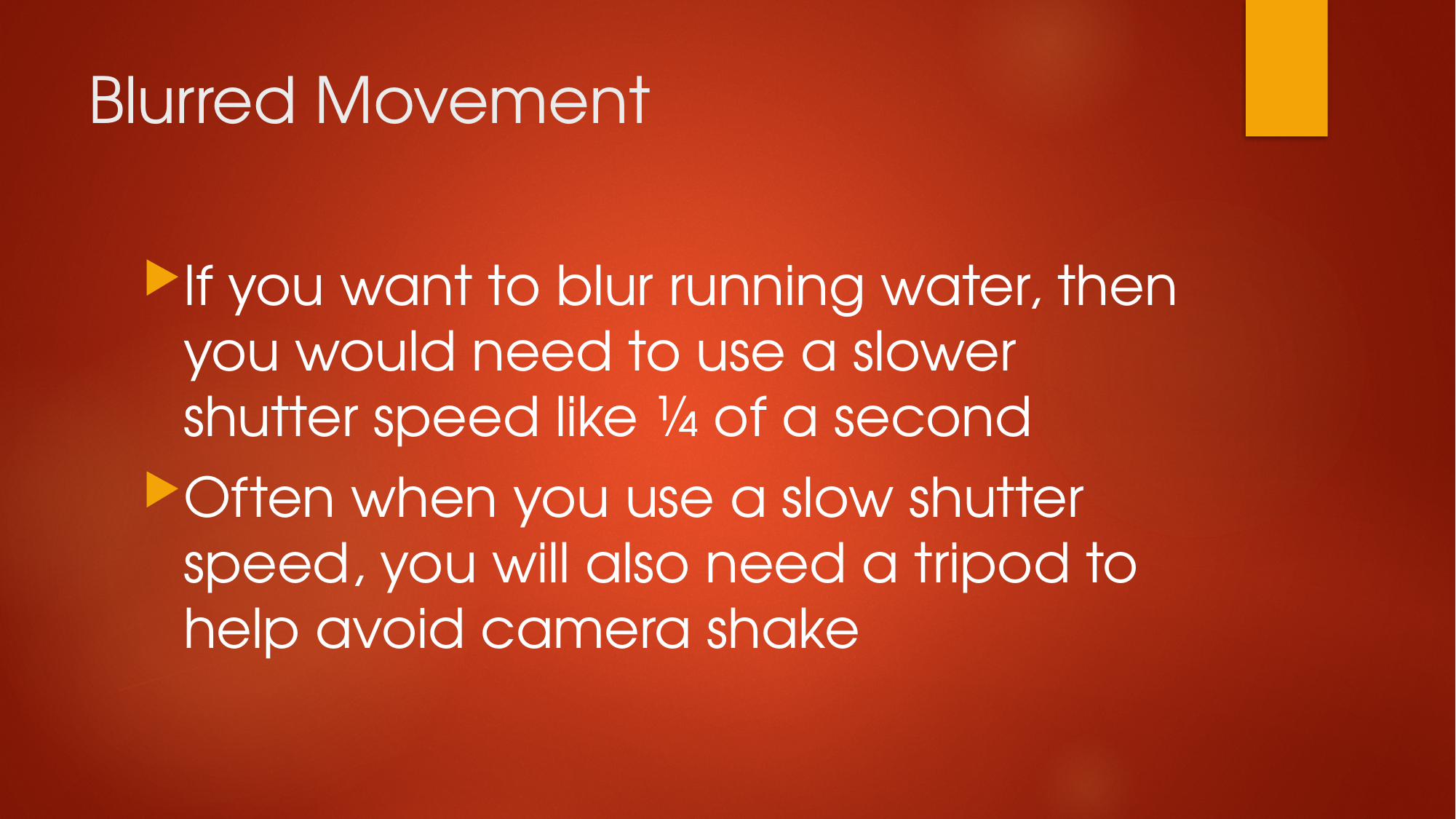

# Blurred Movement
If you want to blur running water, then you would need to use a slower shutter speed like ¼ of a second
Often when you use a slow shutter speed, you will also need a tripod to help avoid camera shake